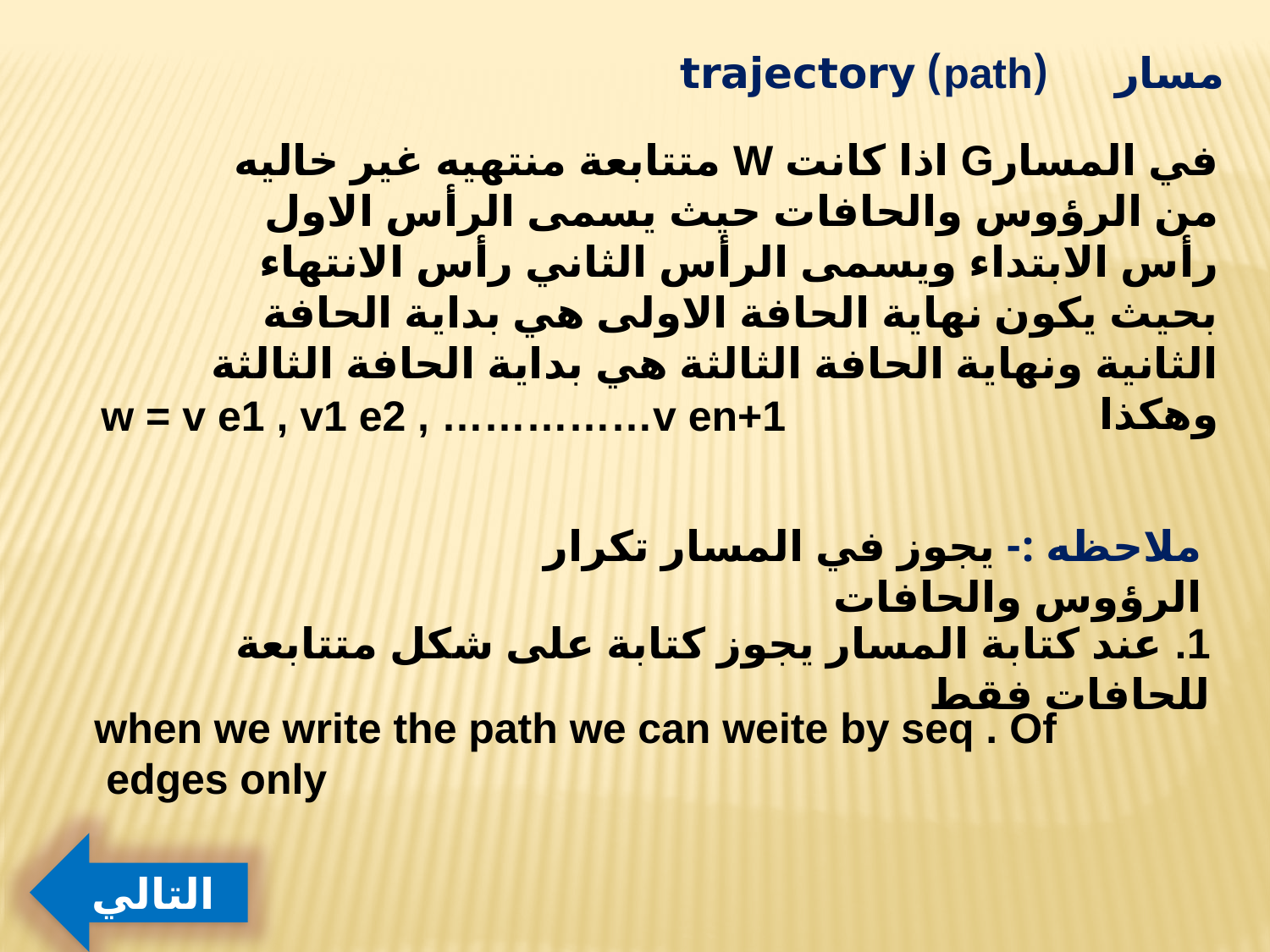

مسار      (path) trajectory
في المسارG اذا كانت W متتابعة منتهيه غير خاليه من الرؤوس والحافات حيث يسمى الرأس الاول رأس الابتداء ويسمى الرأس الثاني رأس الانتهاء بحيث يكون نهاية الحافة الاولى هي بداية الحافة الثانية ونهاية الحافة الثالثة هي بداية الحافة الثالثة وهكذا
w = v e1 , v1 e2 , ……………v en+1
ملاحظه :- يجوز في المسار تكرار الرؤوس والحافات
1. عند كتابة المسار يجوز كتابة على شكل متتابعة للحافات فقط
when we write the path we can weite by seq . Of edges only
التالي